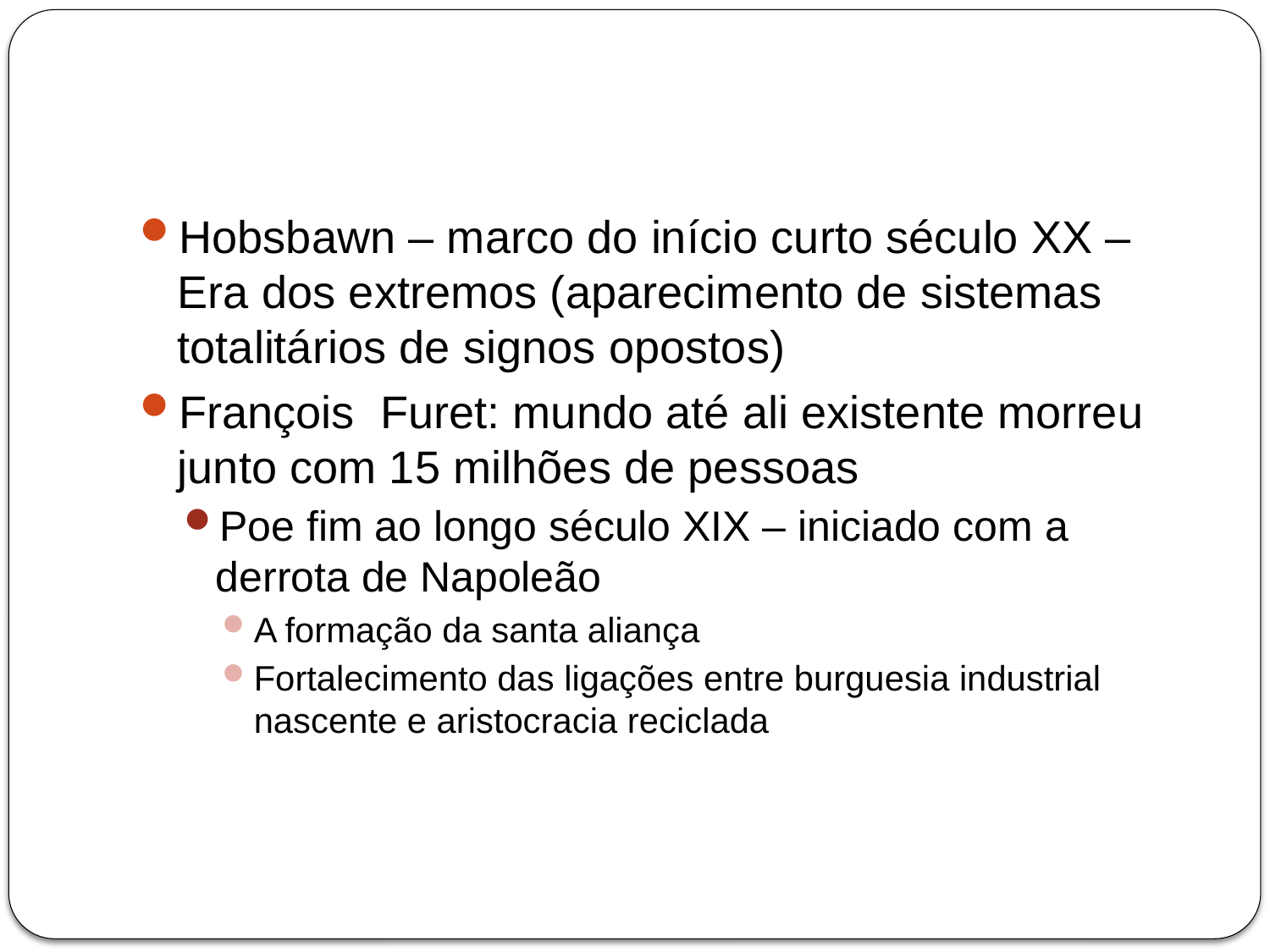

#
Hobsbawn – marco do início curto século XX – Era dos extremos (aparecimento de sistemas totalitários de signos opostos)
François  Furet: mundo até ali existente morreu junto com 15 milhões de pessoas
Poe fim ao longo século XIX – iniciado com a derrota de Napoleão
A formação da santa aliança
Fortalecimento das ligações entre burguesia industrial nascente e aristocracia reciclada